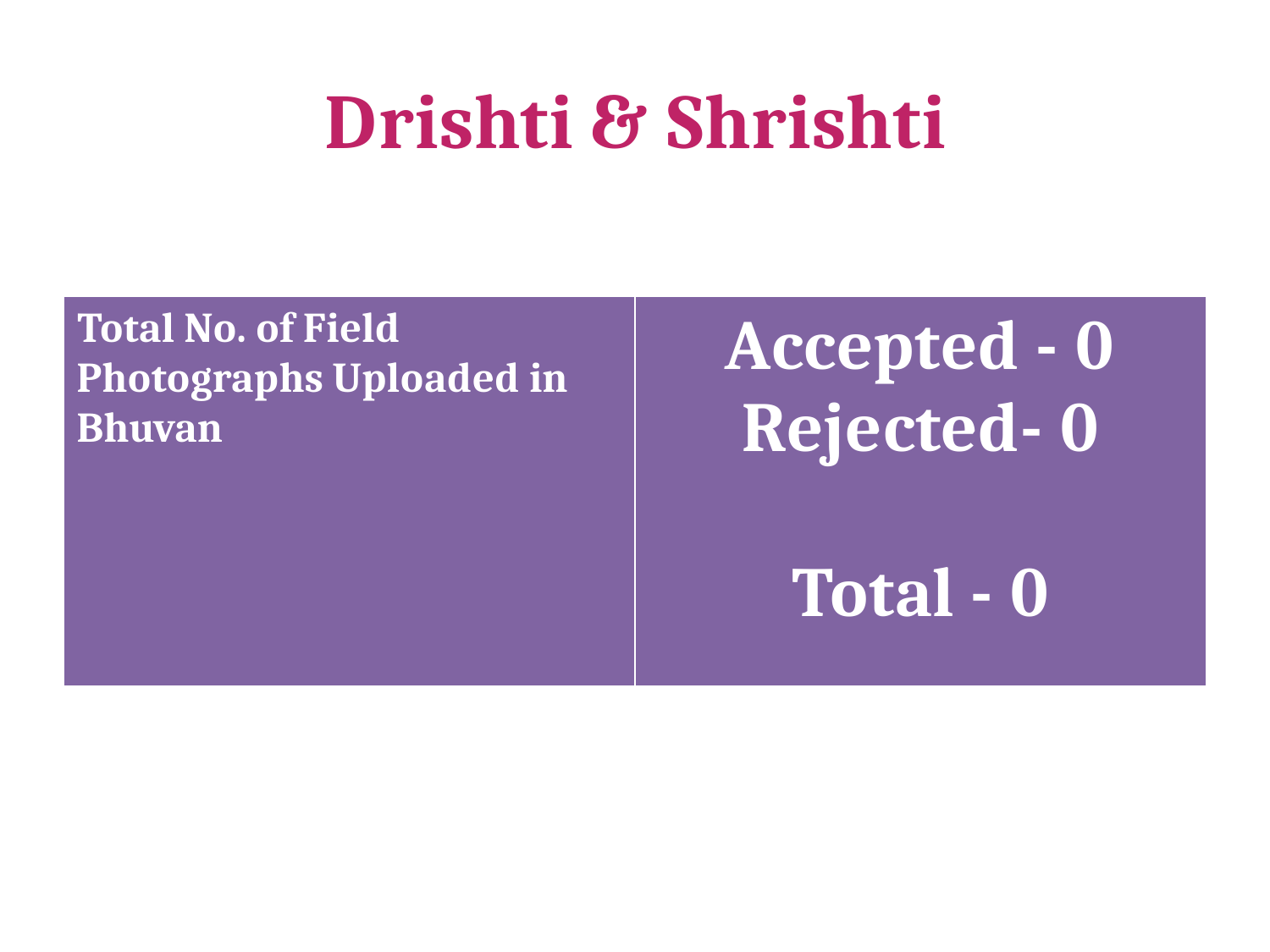

# Drishti & Shrishti
| Total No. of Field Photographs Uploaded in Bhuvan | Accepted - 0 Rejected- 0 Total - 0 |
| --- | --- |